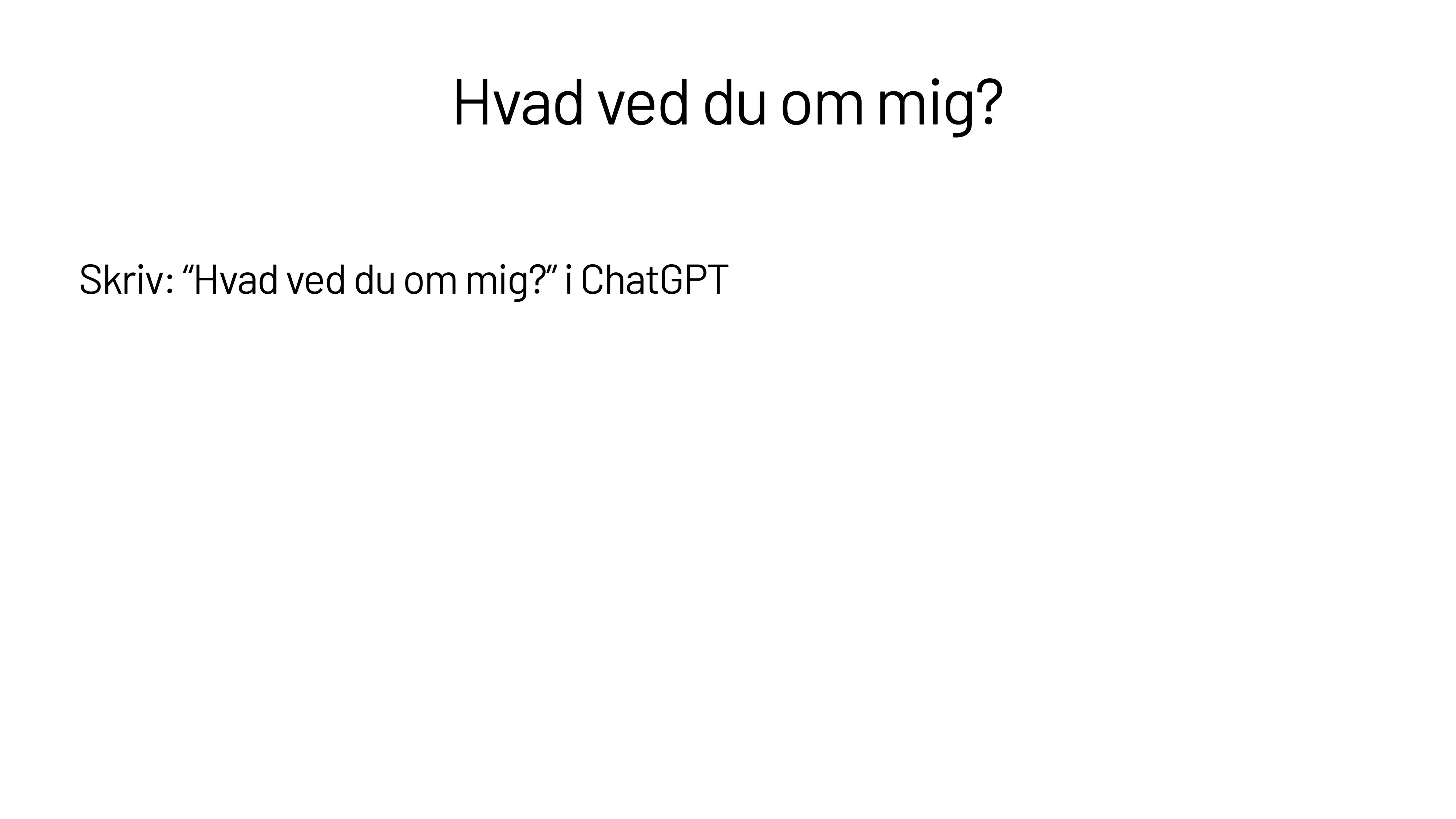

# Hvad ved du om mig?
Skriv: “Hvad ved du om mig?” i ChatGPT